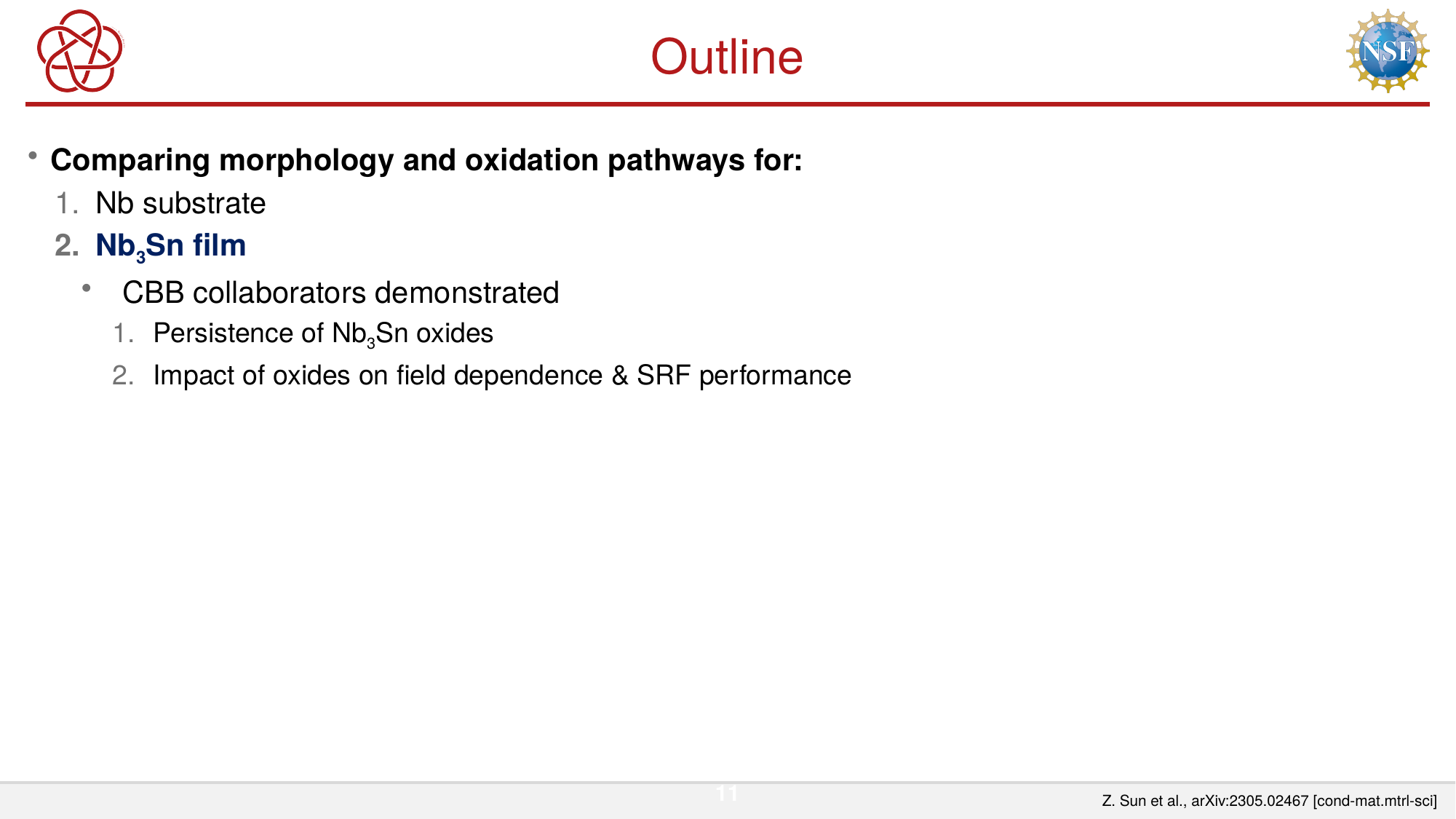

# Outline
Comparing morphology and oxidation pathways for:
Nb substrate
Nb3Sn film
CBB collaborators demonstrated
Persistence of Nb3Sn oxides
Impact of oxides on field dependence & SRF performance

11
Z. Sun et al., arXiv:2305.02467 [cond-mat.mtrl-sci]